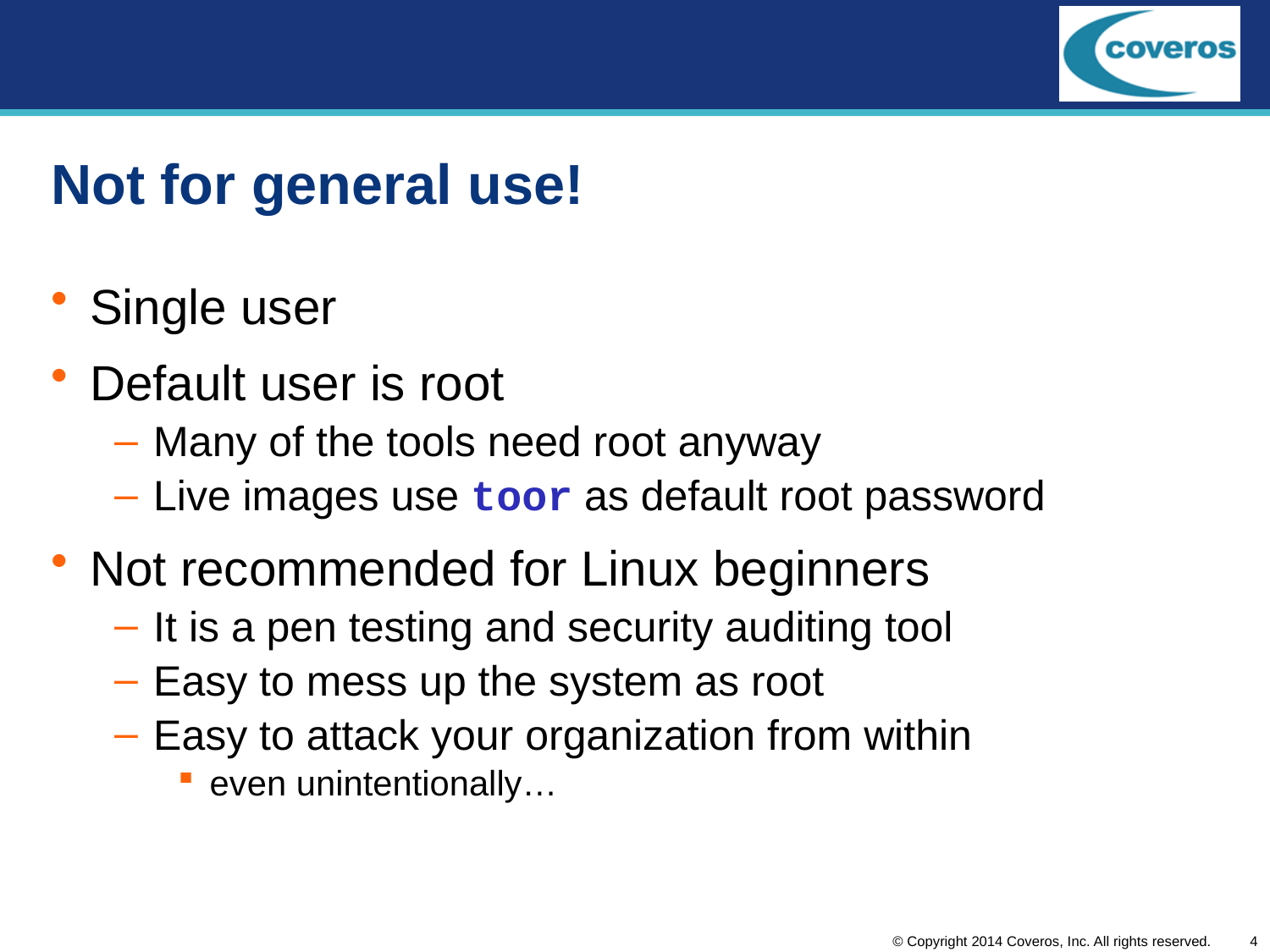

# Not for general use!
Single user
Default user is root
Many of the tools need root anyway
Live images use toor as default root password
Not recommended for Linux beginners
It is a pen testing and security auditing tool
Easy to mess up the system as root
Easy to attack your organization from within
even unintentionally…